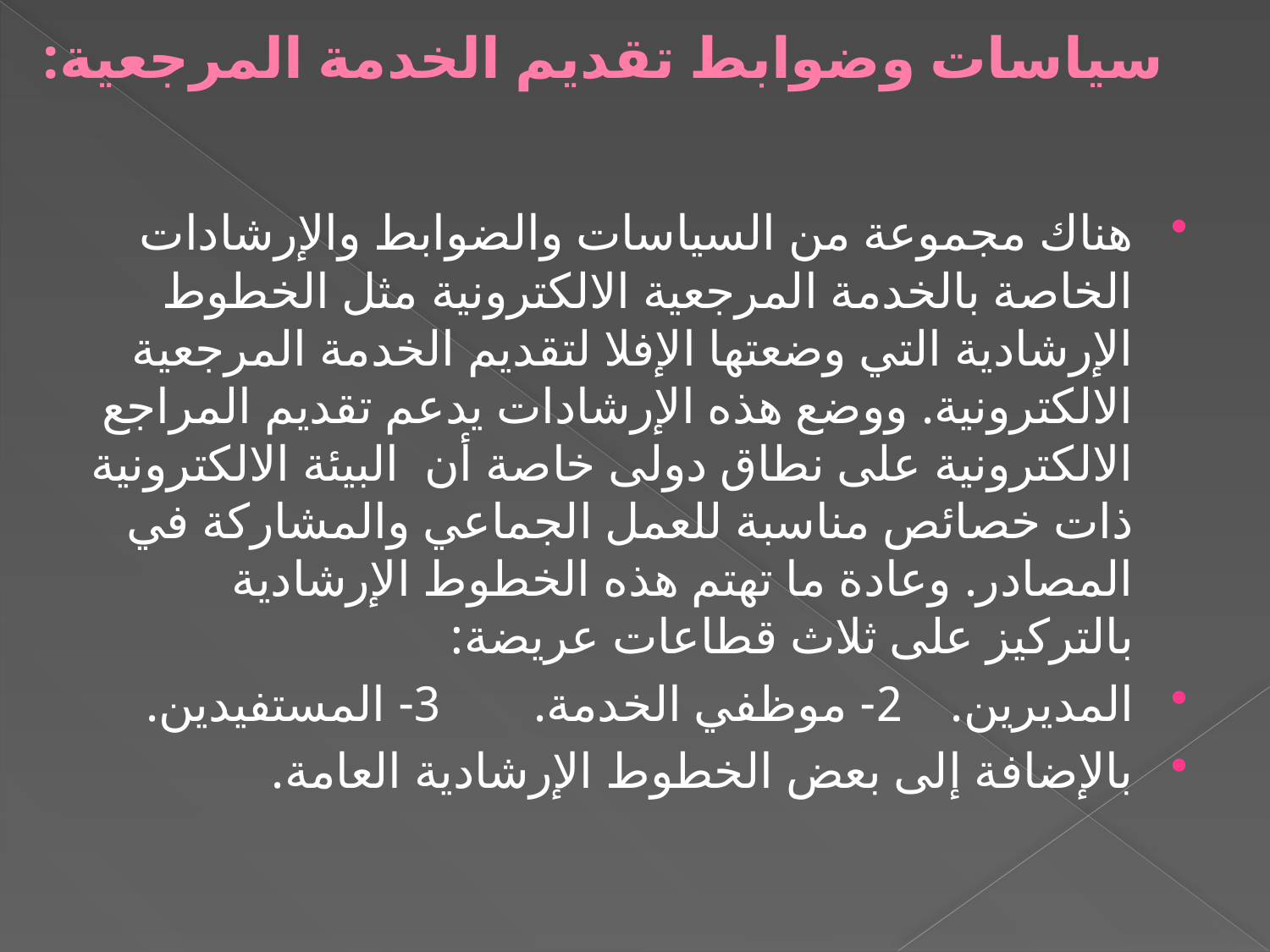

سياسات وضوابط تقديم الخدمة المرجعية:
هناك مجموعة من السياسات والضوابط والإرشادات الخاصة بالخدمة المرجعية الالكترونية مثل الخطوط الإرشادية التي وضعتها الإفلا لتقديم الخدمة المرجعية الالكترونية. ووضع هذه الإرشادات يدعم تقديم المراجع الالكترونية على نطاق دولى خاصة أن  البيئة الالكترونية ذات خصائص مناسبة للعمل الجماعي والمشاركة في المصادر. وعادة ما تهتم هذه الخطوط الإرشادية بالتركيز على ثلاث قطاعات عريضة:
المديرين. 		2- موظفي الخدمة. 		3- المستفيدين.
بالإضافة إلى بعض الخطوط الإرشادية العامة.